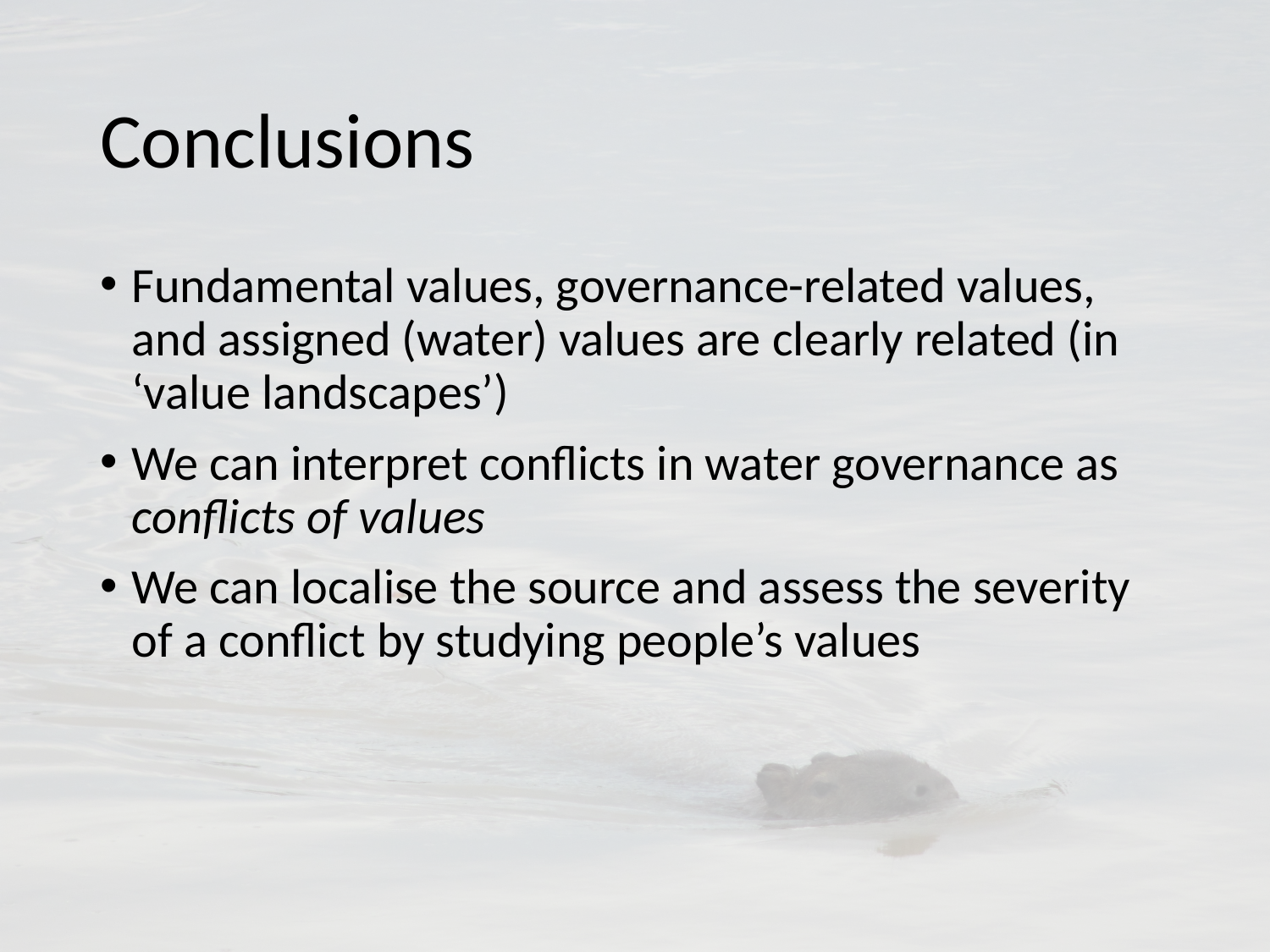

# Conclusions
Fundamental values, governance-related values, and assigned (water) values are clearly related (in ‘value landscapes’)
We can interpret conflicts in water governance as conflicts of values
We can localise the source and assess the severity of a conflict by studying people’s values